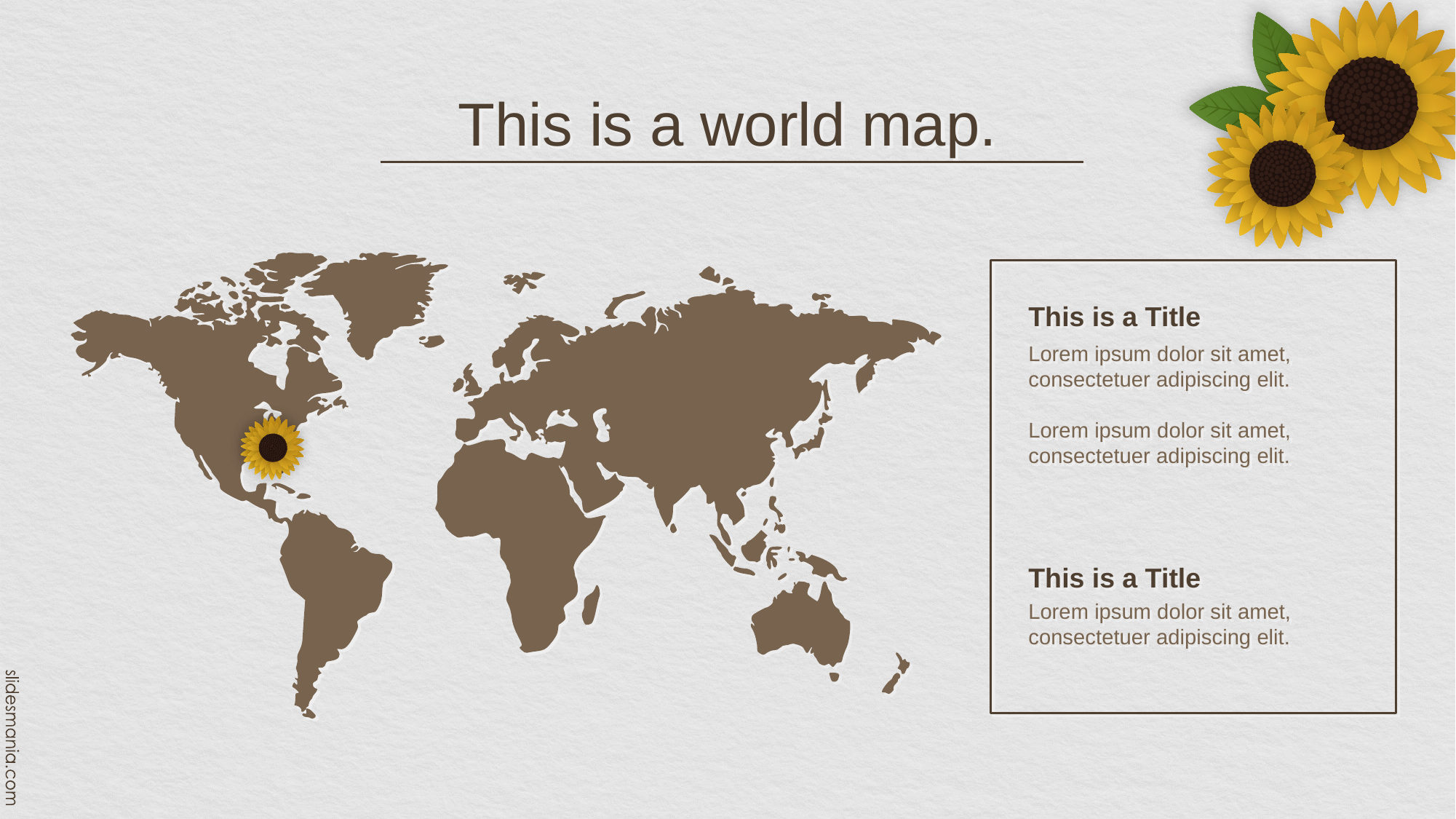

# This is a world map.

This is a Title
Lorem ipsum dolor sit amet, consectetuer adipiscing elit.

Lorem ipsum dolor sit amet, consectetuer adipiscing elit.

This is a Title
Lorem ipsum dolor sit amet, consectetuer adipiscing elit.